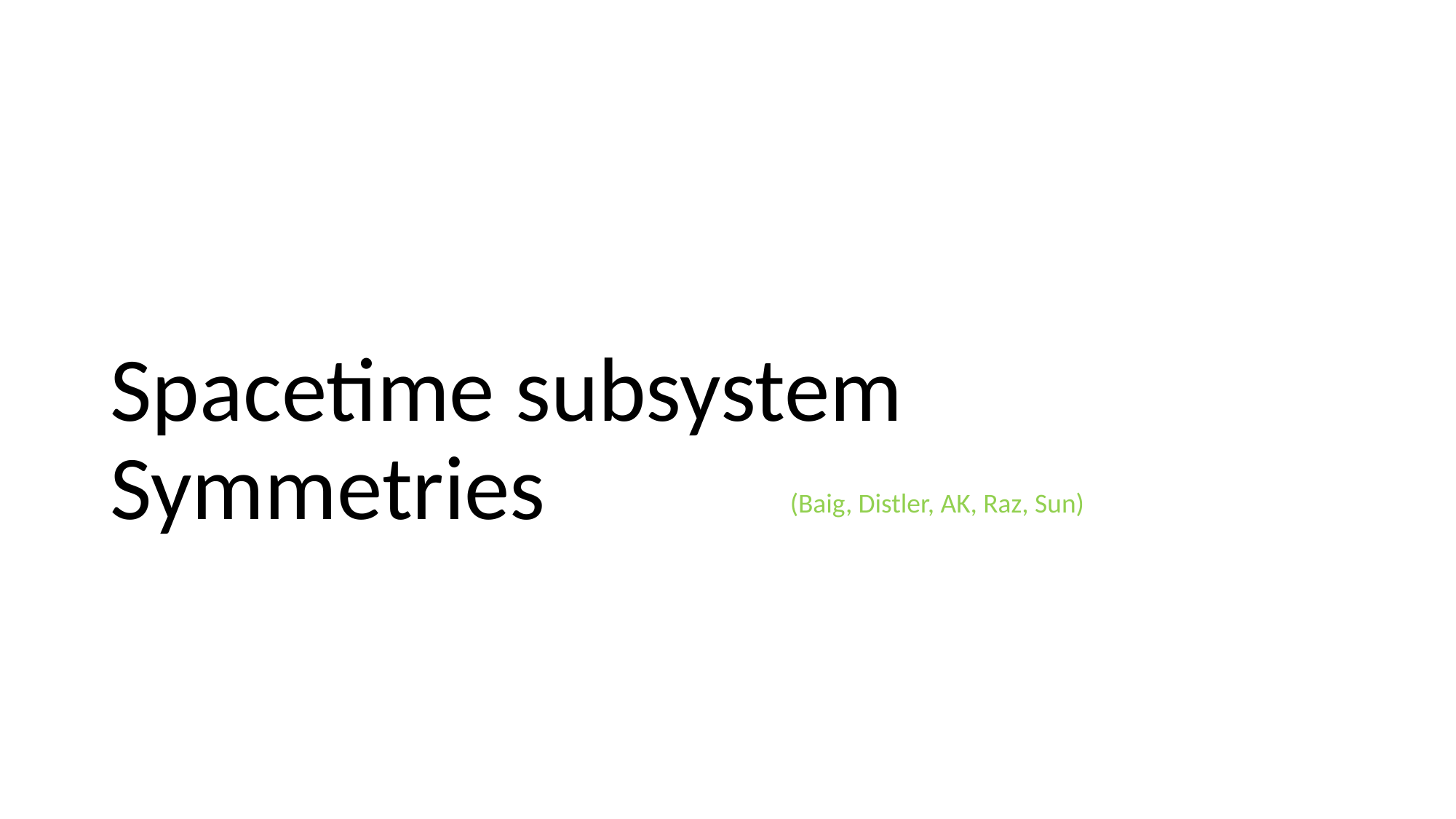

# Spacetime subsystem Symmetries
(Baig, Distler, AK, Raz, Sun)